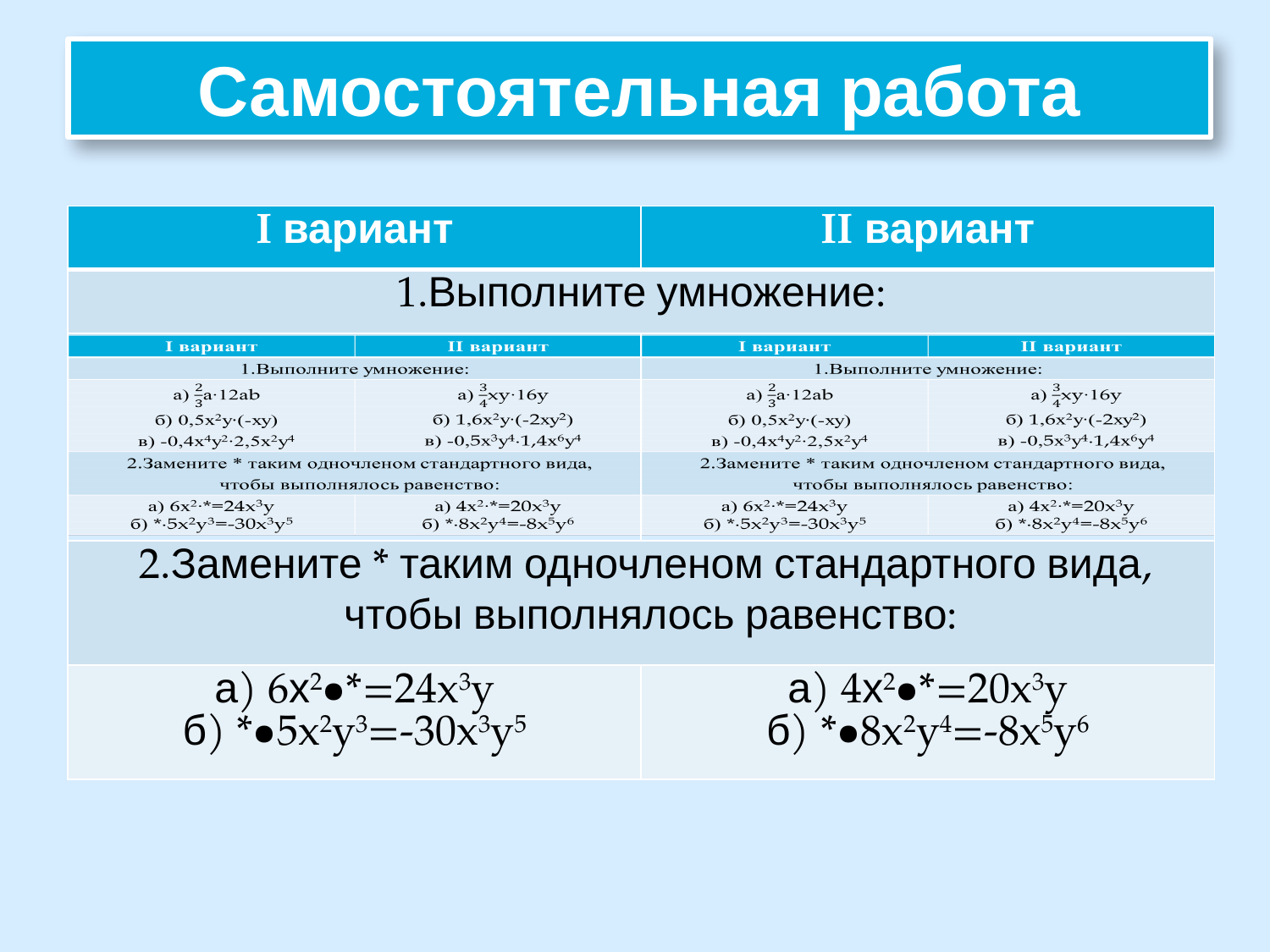

# Самостоятельная работа

| I вариант | II вариант |
| --- | --- |
| 1.Выполните умножение: |  |
|  |  |
| 2.Замените \* таким одночленом стандартного вида, чтобы выполнялось равенство: |  |
| а) 6х2∙\*=24x3y б) \*∙5x2y3=-30x3y5 | а) 4х2∙\*=20x3y б) \*∙8x2y4=-8x5y6 |